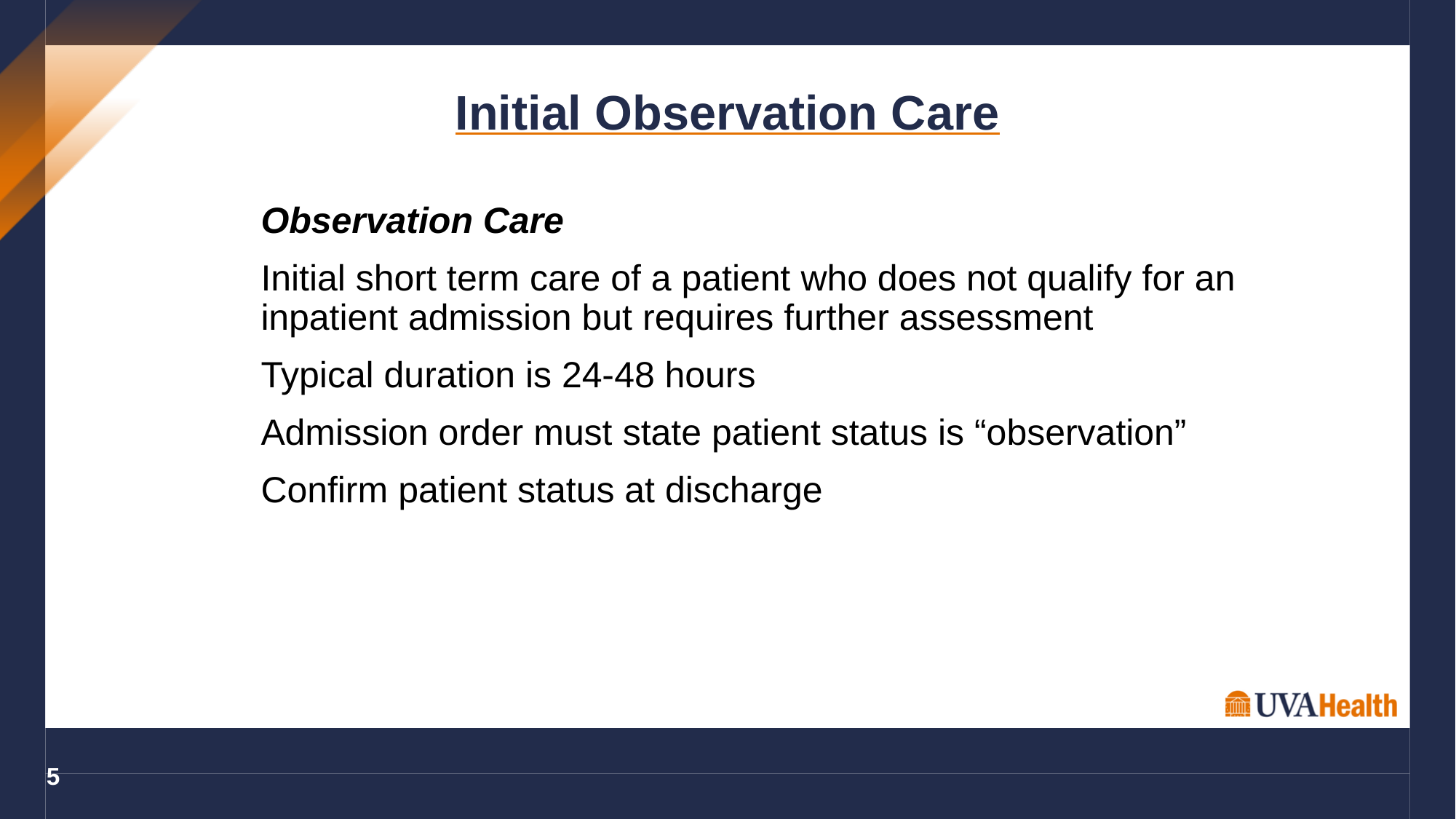

Initial Observation Care
Observation Care
Initial short term care of a patient who does not qualify for an inpatient admission but requires further assessment
Typical duration is 24-48 hours
Admission order must state patient status is “observation”
Confirm patient status at discharge